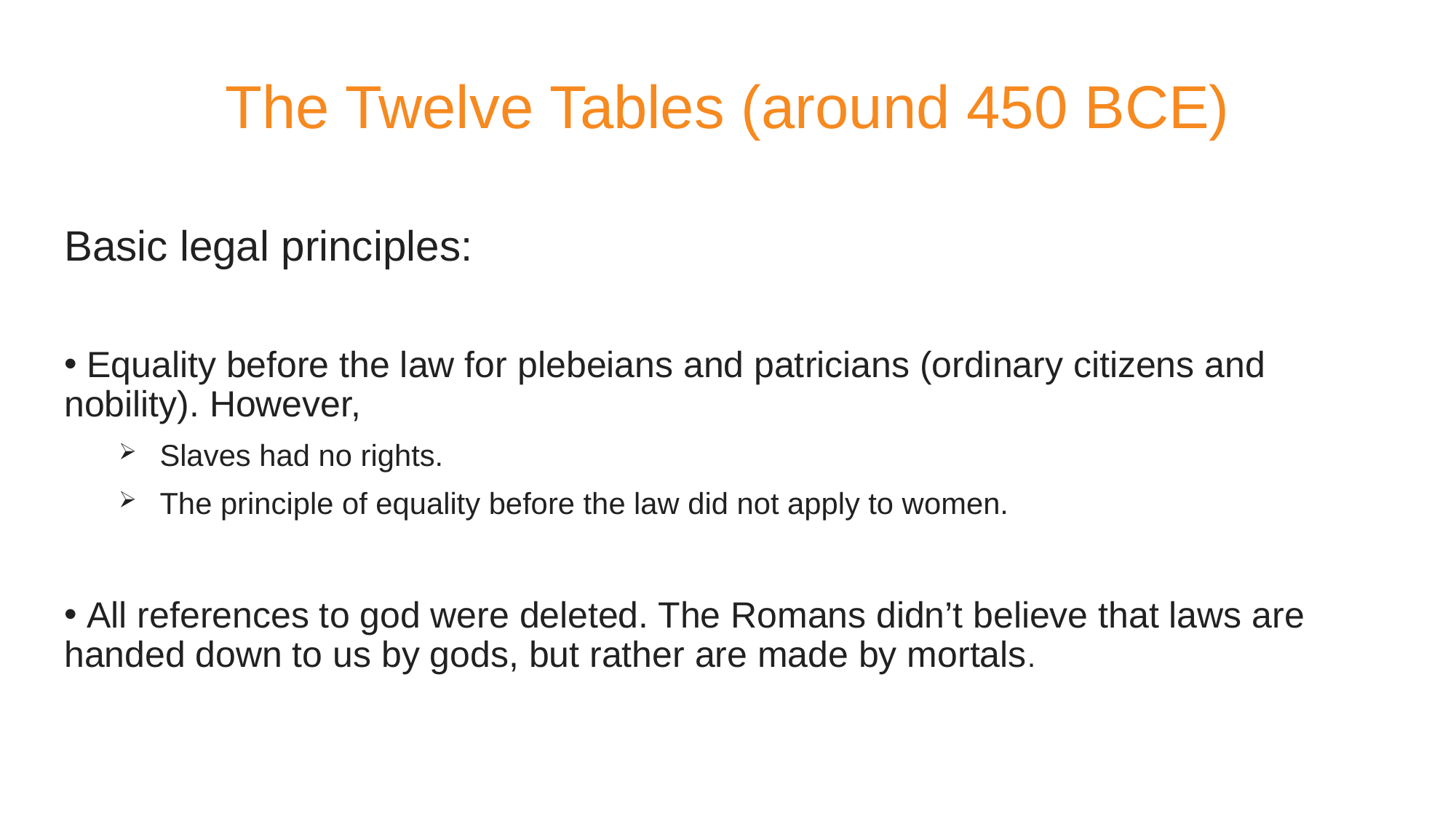

# The Twelve Tables (around 450 BCE)
Basic legal principles:​

 Equality before the law for plebeians and patricians (ordinary citizens and nobility)​. However,
Slaves had no rights.
The principle of equality before the law did not apply to women.

 All references to god were deleted. The Romans didn’t believe that laws are handed down to us by gods, but rather are made by mortals.